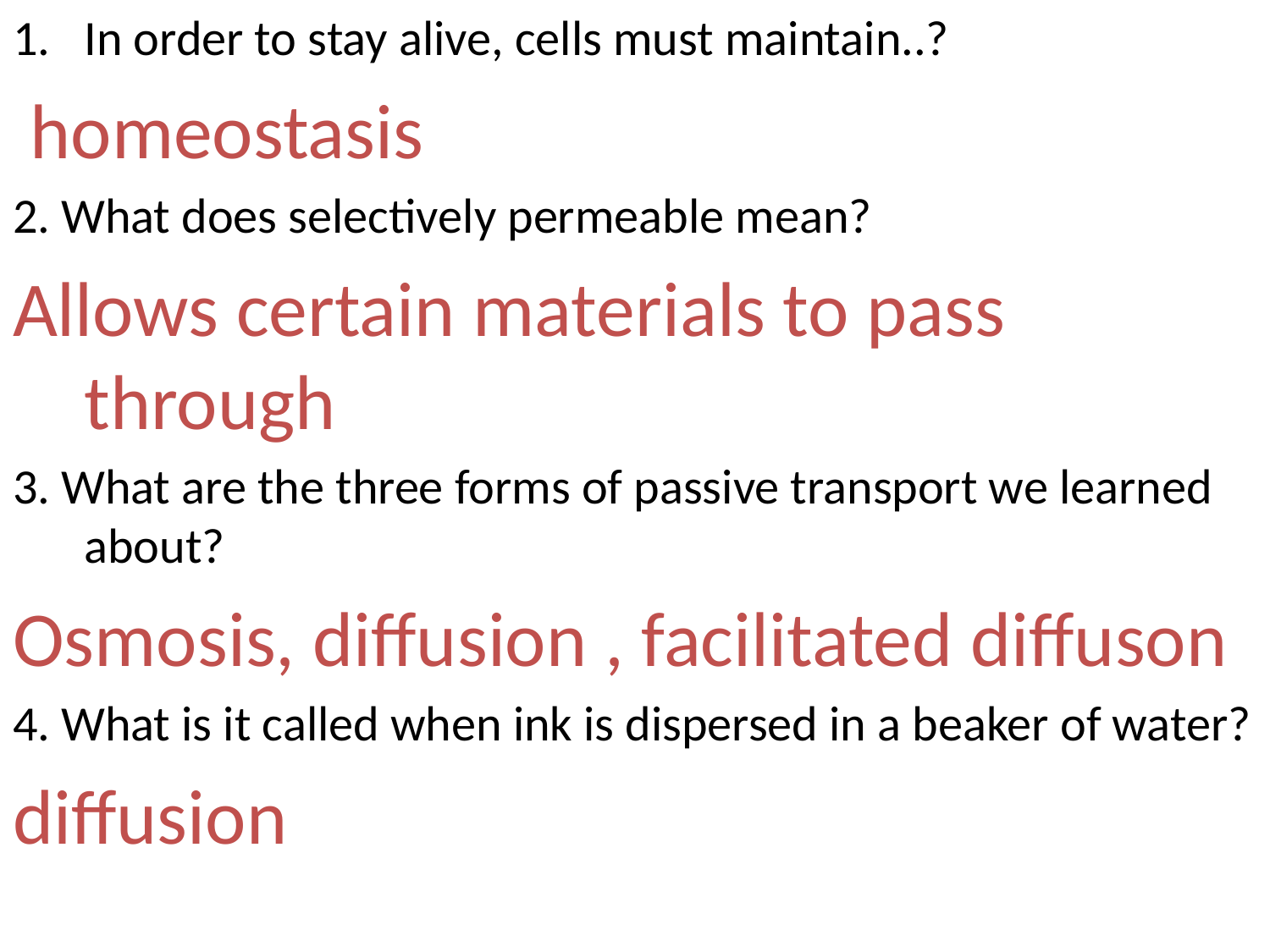

In order to stay alive, cells must maintain..?
 homeostasis
2. What does selectively permeable mean?
Allows certain materials to pass through
3. What are the three forms of passive transport we learned about?
Osmosis, diffusion , facilitated diffuson
4. What is it called when ink is dispersed in a beaker of water?
diffusion